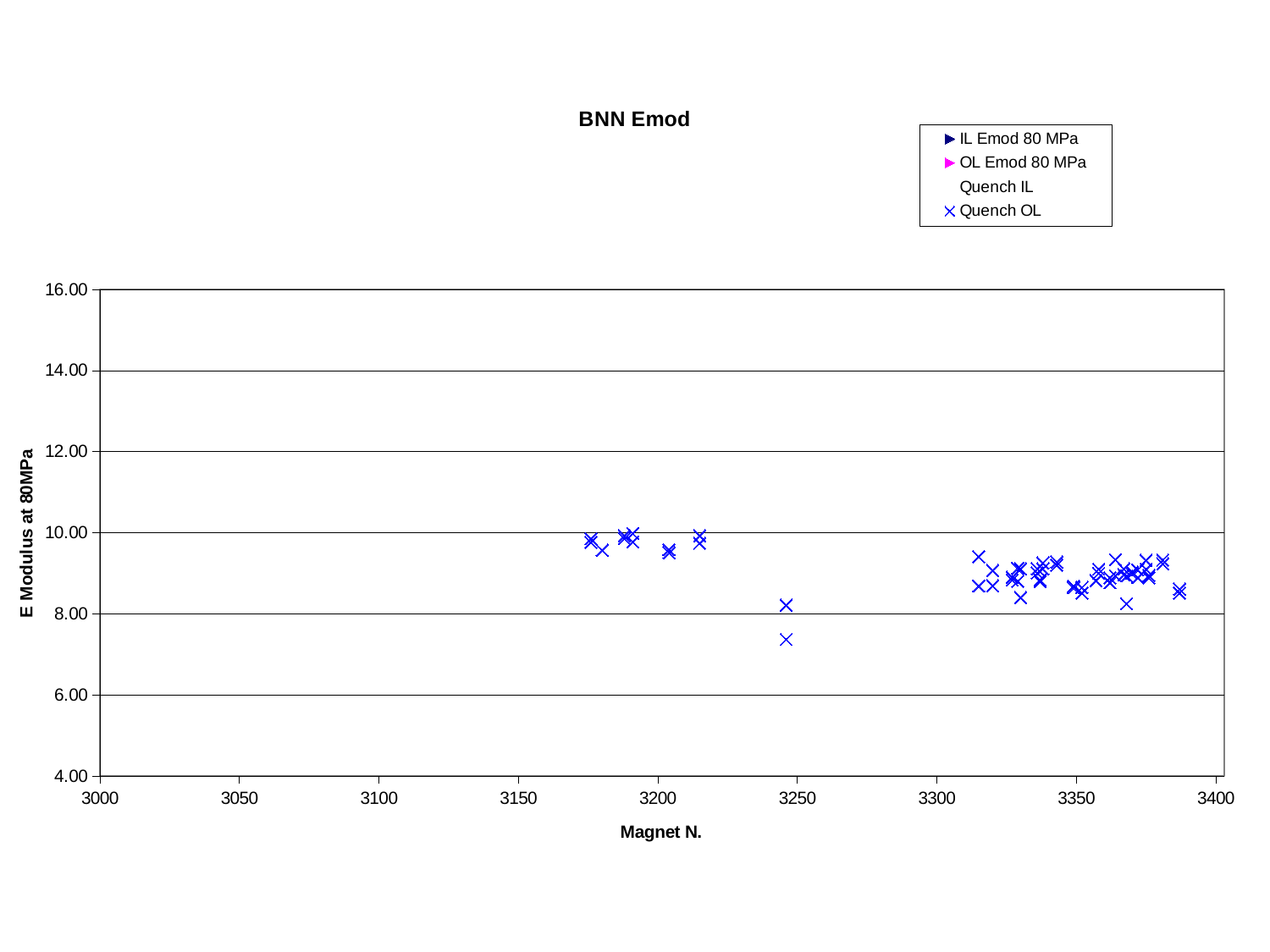

### Chart: BNN Emod

| Category | IL Emod 80 MPa | OL Emod 80 MPa |  |  |
|---|---|---|---|---|